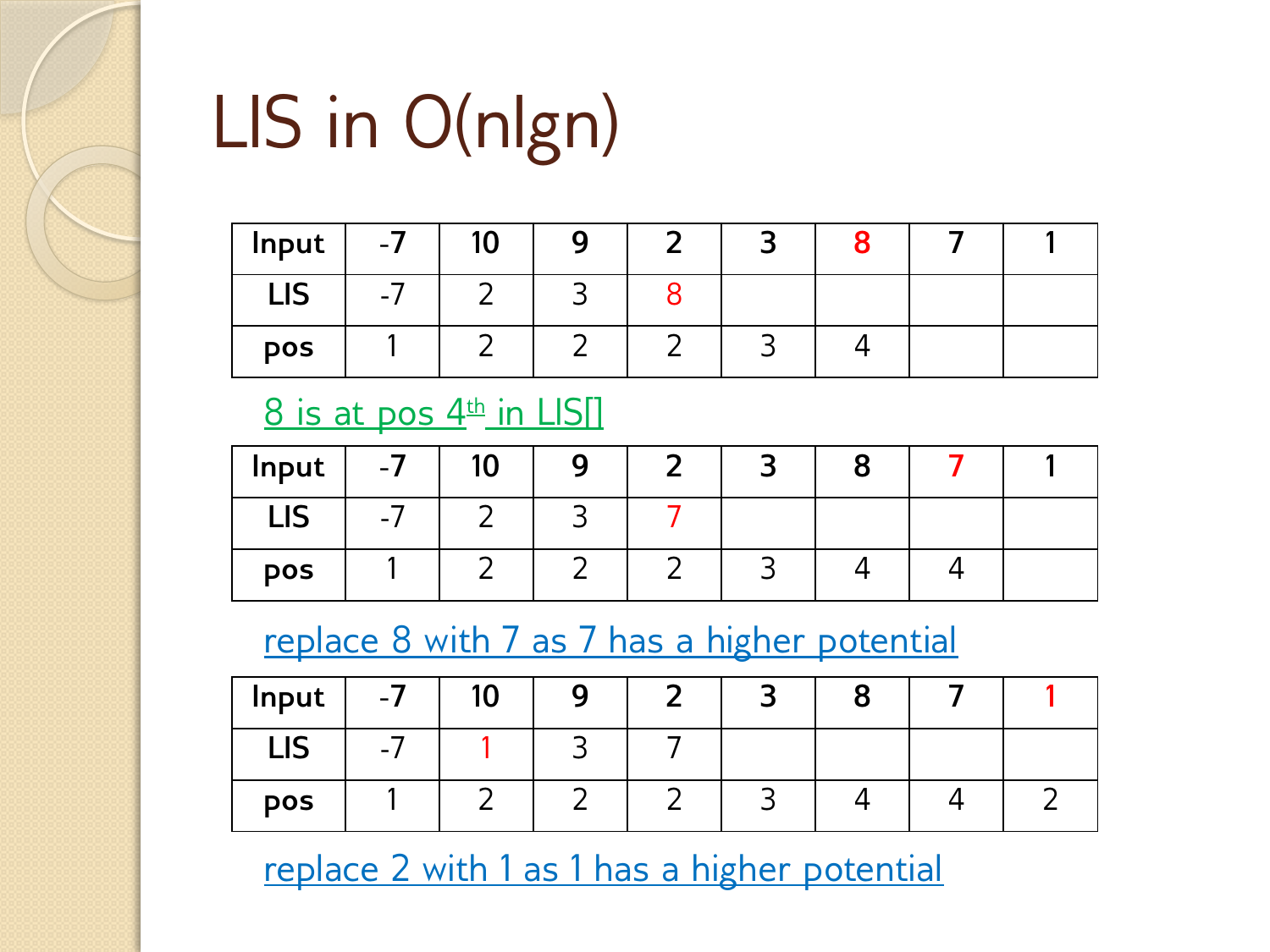

# LIS in O(nlgn)

    8 is at pos 4th in LIS[]

    replace 8 with 7 as 7 has a higher potential

    replace 2 with 1 as 1 has a higher potential
| Input | -7 | 10 | 9 | 2 | 3 | 8 | 7 | 1 |
| --- | --- | --- | --- | --- | --- | --- | --- | --- |
| LIS | -7 | 2 | 3 | 8 |  |  |  |  |
| pos | 1 | 2 | 2 | 2 | 3 | 4 |  |  |
| Input | -7 | 10 | 9 | 2 | 3 | 8 | 7 | 1 |
| --- | --- | --- | --- | --- | --- | --- | --- | --- |
| LIS | -7 | 2 | 3 | 7 |  |  |  |  |
| pos | 1 | 2 | 2 | 2 | 3 | 4 | 4 |  |
| Input | -7 | 10 | 9 | 2 | 3 | 8 | 7 | 1 |
| --- | --- | --- | --- | --- | --- | --- | --- | --- |
| LIS | -7 | 1 | 3 | 7 |  |  |  |  |
| pos | 1 | 2 | 2 | 2 | 3 | 4 | 4 | 2 |